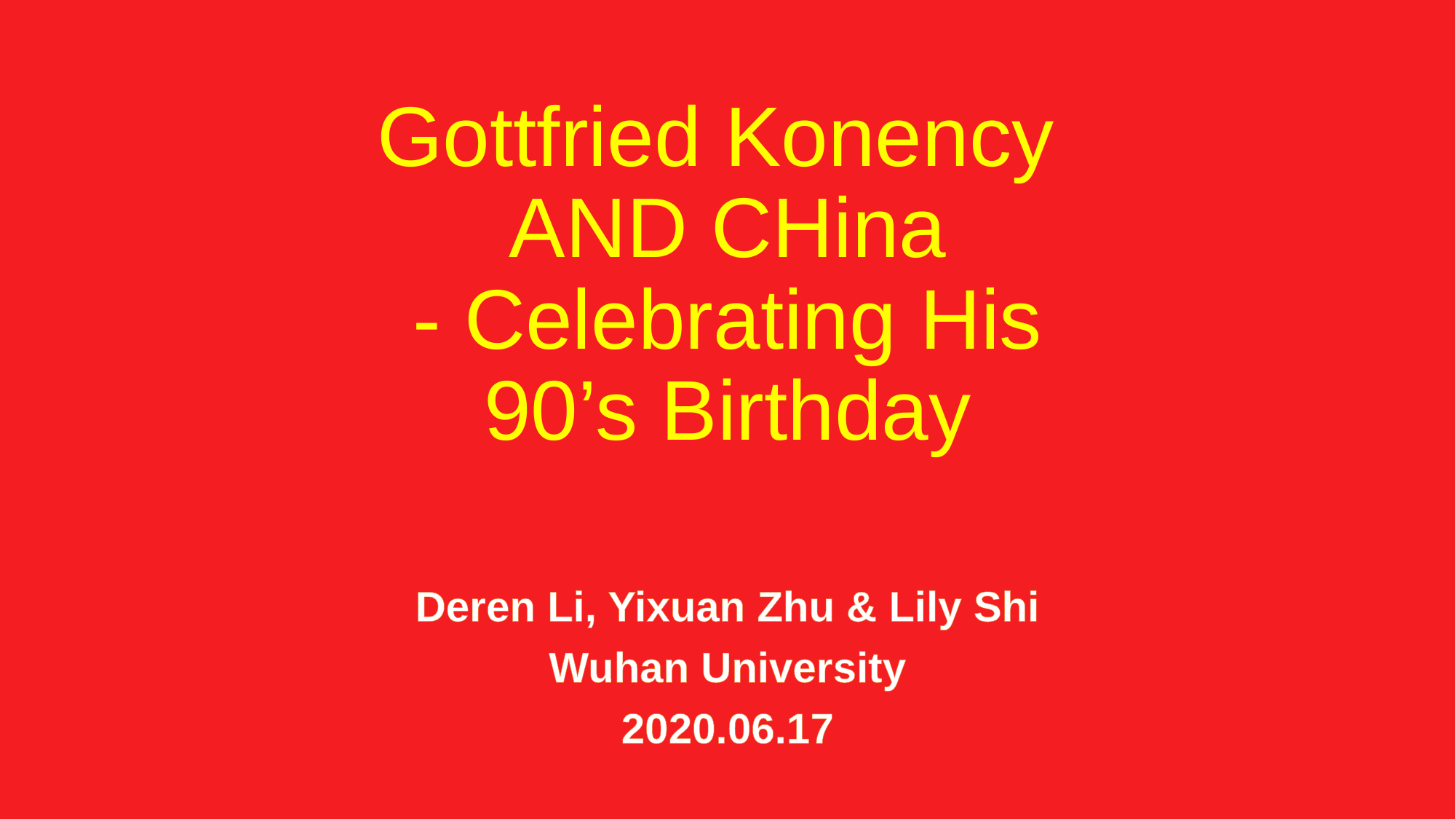

# Gottfried Konency AND CHina - Celebrating His 90’s Birthday
Deren Li, Yixuan Zhu & Lily Shi
Wuhan University
2020.06.17